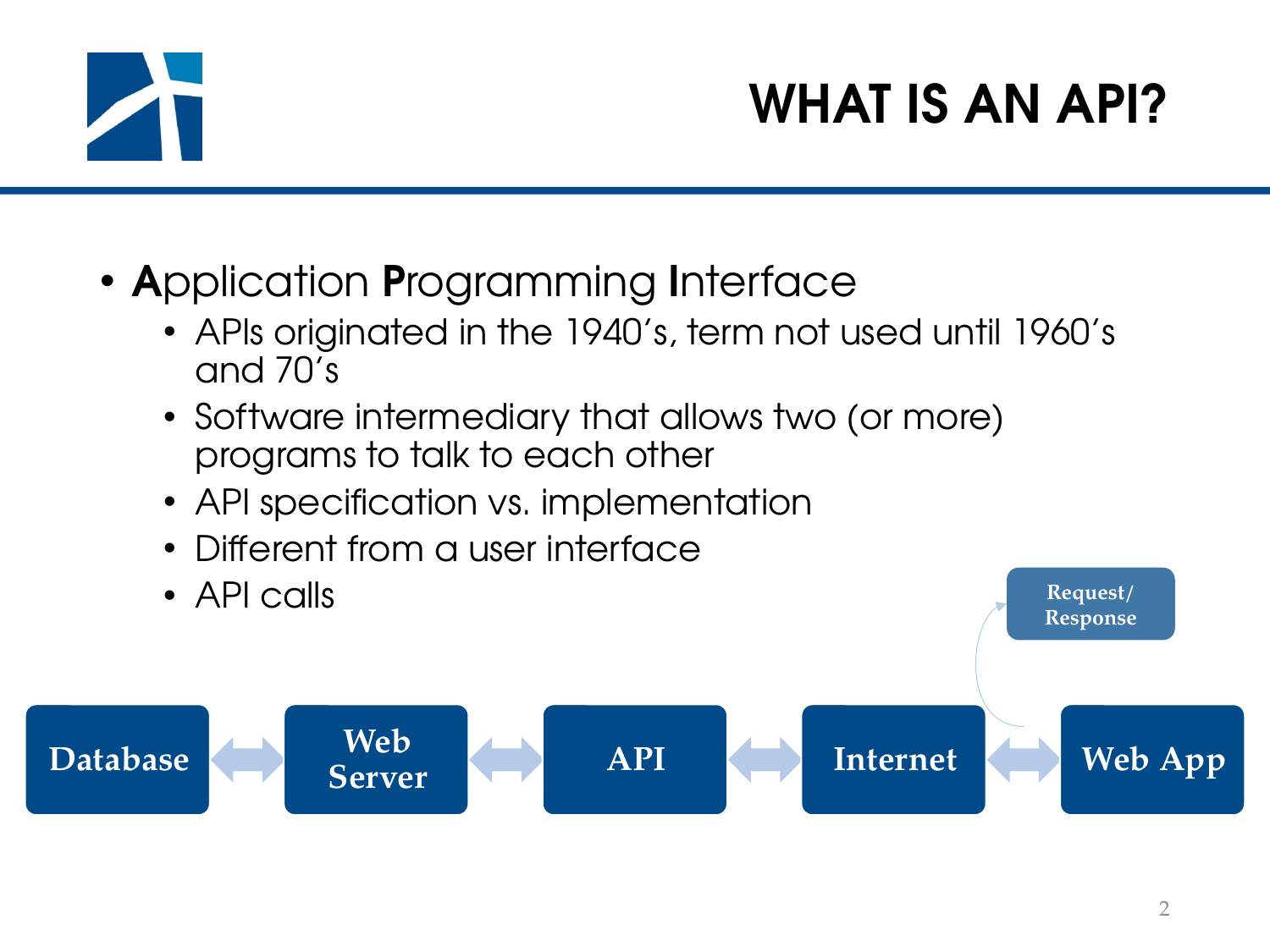

# WHAT IS AN API?
Application Programming Interface
APIs originated in the 1940’s, term not used until 1960’s and 70’s
Software intermediary that allows two (or more) programs to talk to each other
API specification vs. implementation
Different from a user interface
API calls
Database

Web Server

API

Internet

Web App
Request/ Response
2